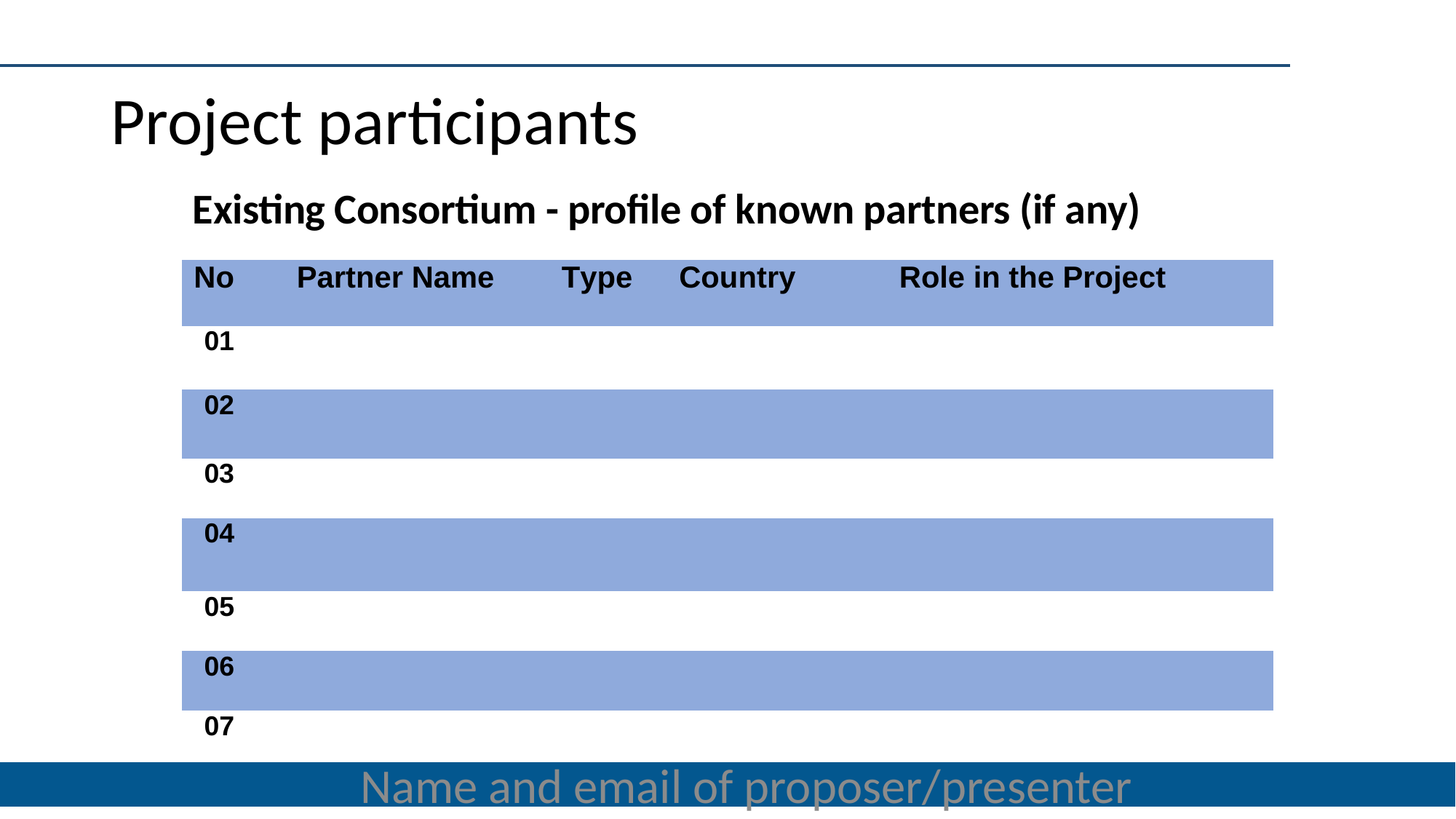

# Project participants
Existing Consortium - profile of known partners (if any)
| No | Partner Name | Type | Country | Role in the Project |
| --- | --- | --- | --- | --- |
| 01 |  |  |  |  |
| 02 |  |  |  |  |
| 03 |  |  |  |  |
| 04 |  |  |  |  |
| 05 |  |  |  |  |
| 06 |  |  |  |  |
| 07 |  |  |  |  |
Name and email of proposer/presenter

Name and email of proposer/presenter